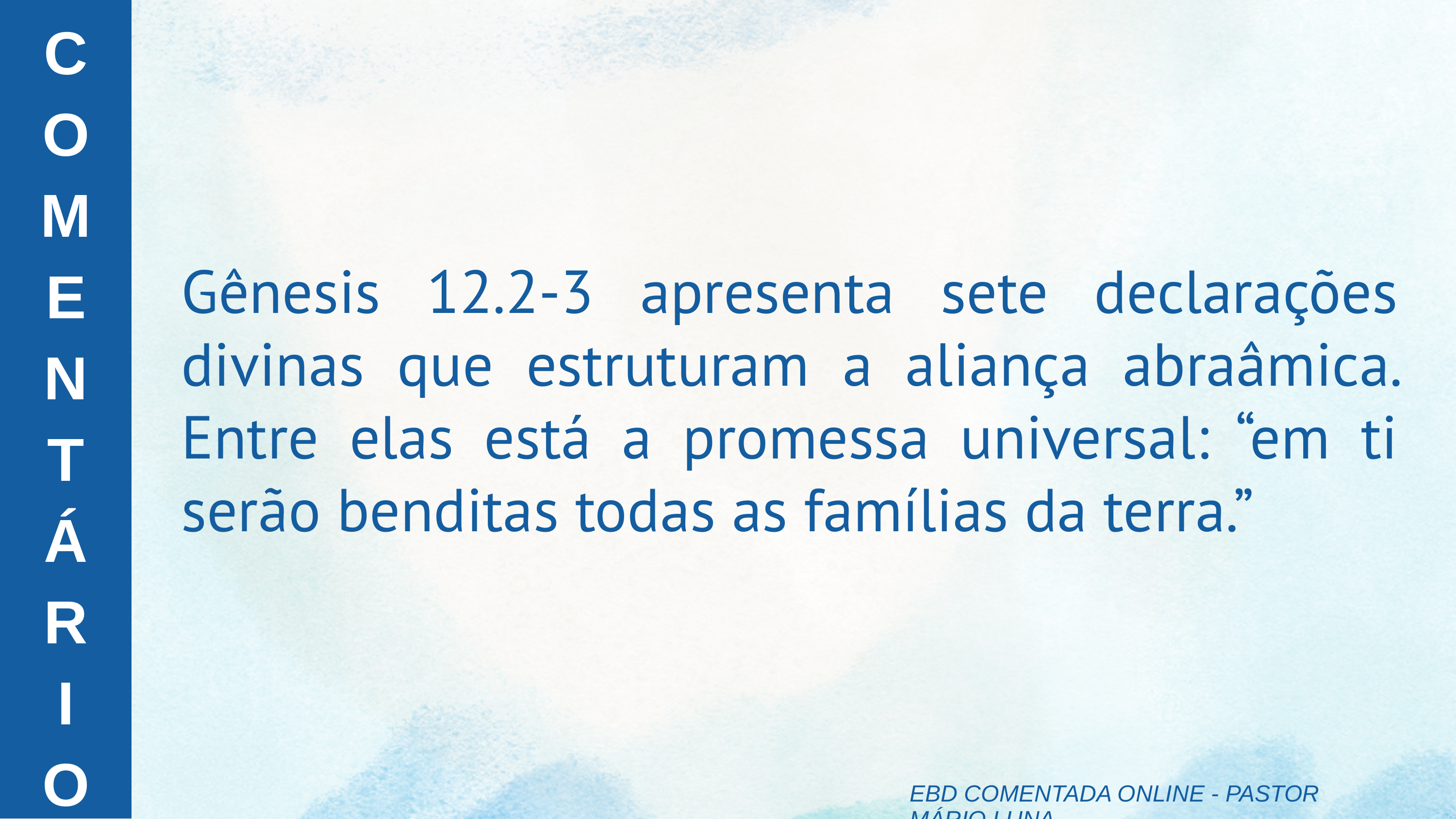

C
O
M
E
N
T
Á
R
I
O
Gênesis 12.2-3 apresenta sete declarações divinas que estruturam a aliança abraâmica. Entre elas está a promessa universal: “em ti serão benditas todas as famílias da terra.”
EBD COMENTADA ONLINE - PASTOR MÁRIO LUNA